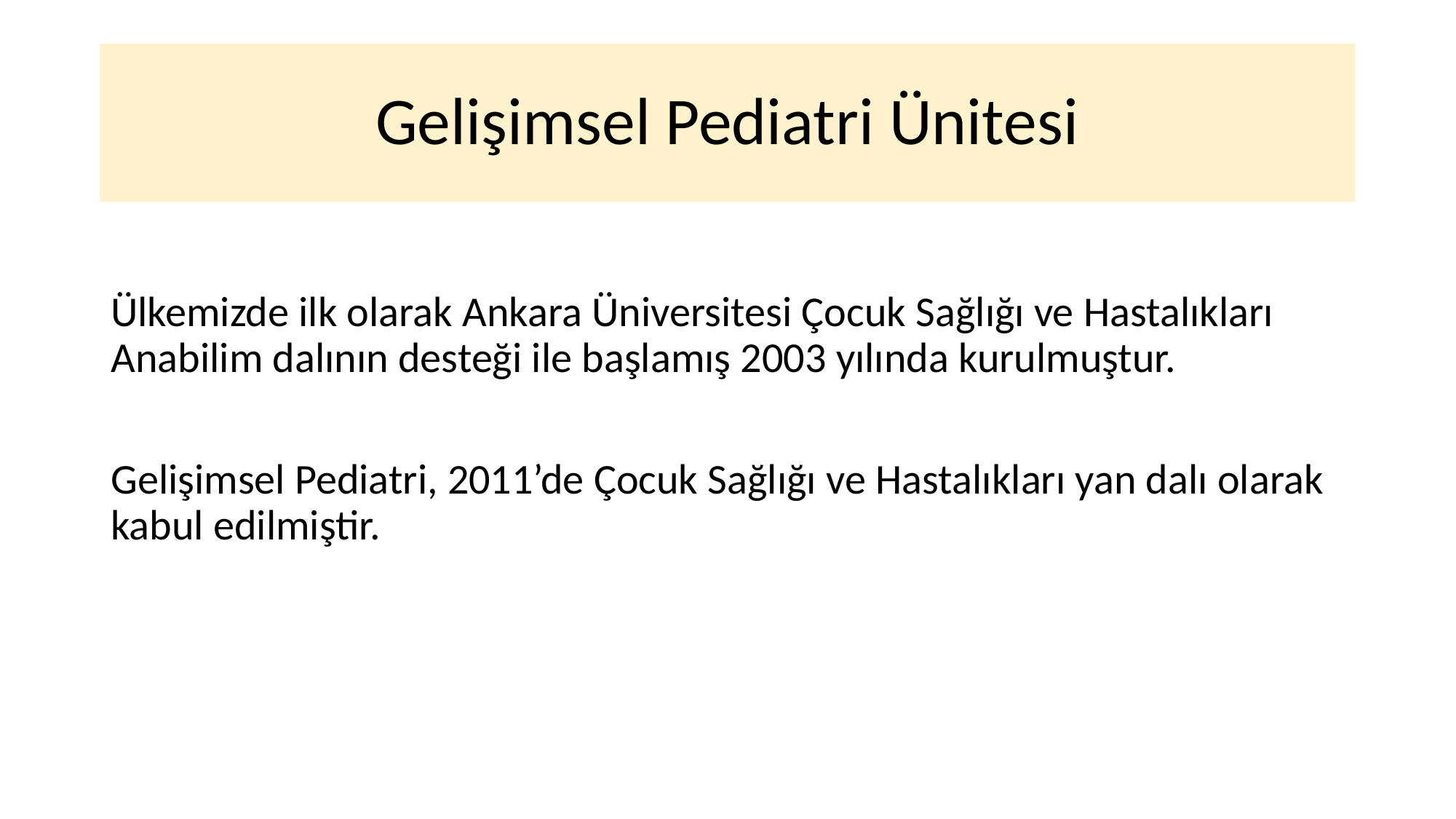

# Gelişimsel Pediatri Ünitesi

Ülkemizde ilk olarak Ankara Üniversitesi Çocuk Sağlığı ve Hastalıkları Anabilim dalının desteği ile başlamış 2003 yılında kurulmuştur.

Gelişimsel Pediatri, 2011’de Çocuk Sağlığı ve Hastalıkları yan dalı olarak kabul edilmiştir.